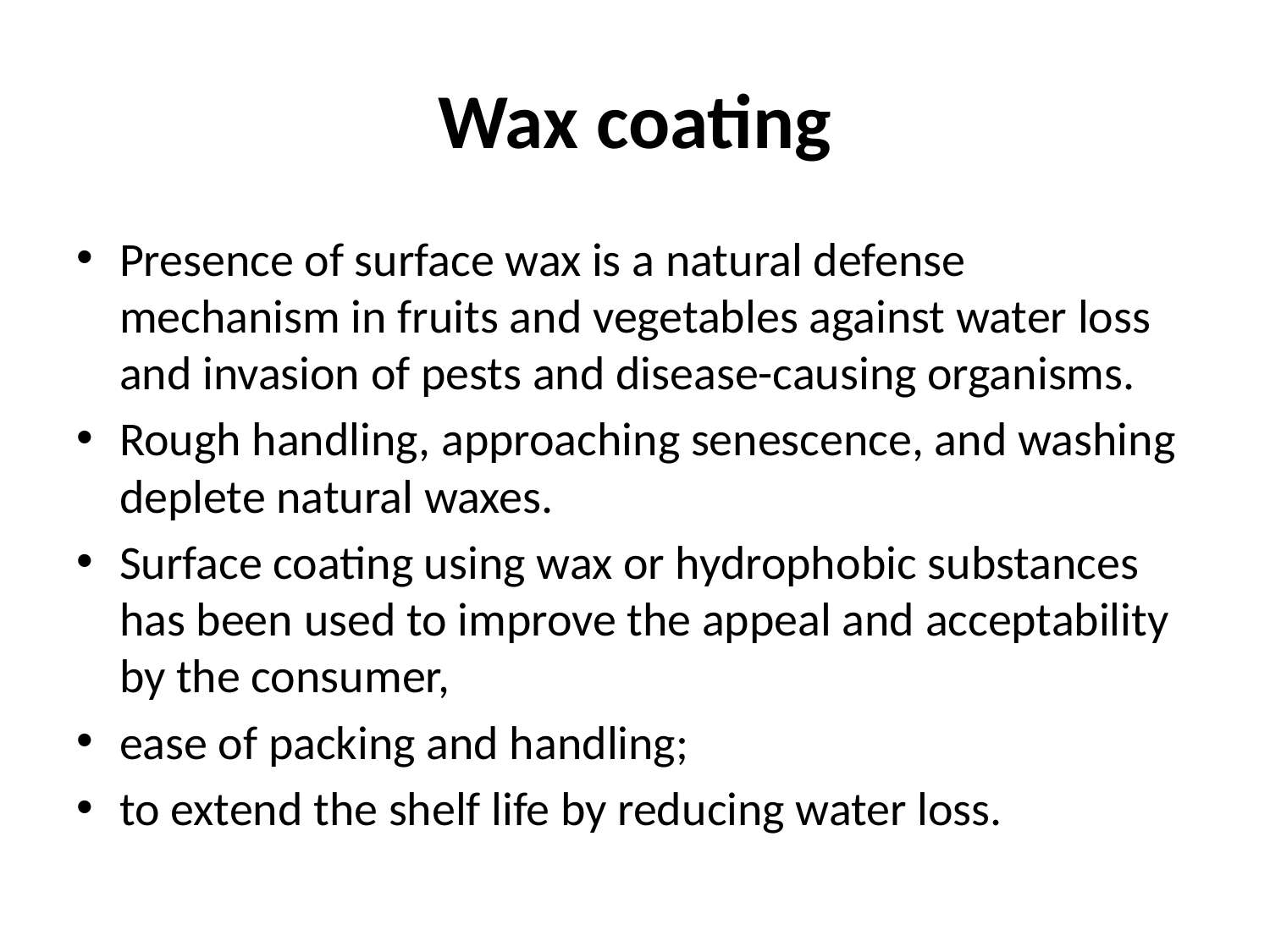

# Wax coating
Presence of surface wax is a natural defense mechanism in fruits and vegetables against water loss and invasion of pests and disease-causing organisms.
Rough handling, approaching senescence, and washing deplete natural waxes.
Surface coating using wax or hydrophobic substances has been used to improve the appeal and acceptability by the consumer,
ease of packing and handling;
to extend the shelf life by reducing water loss.